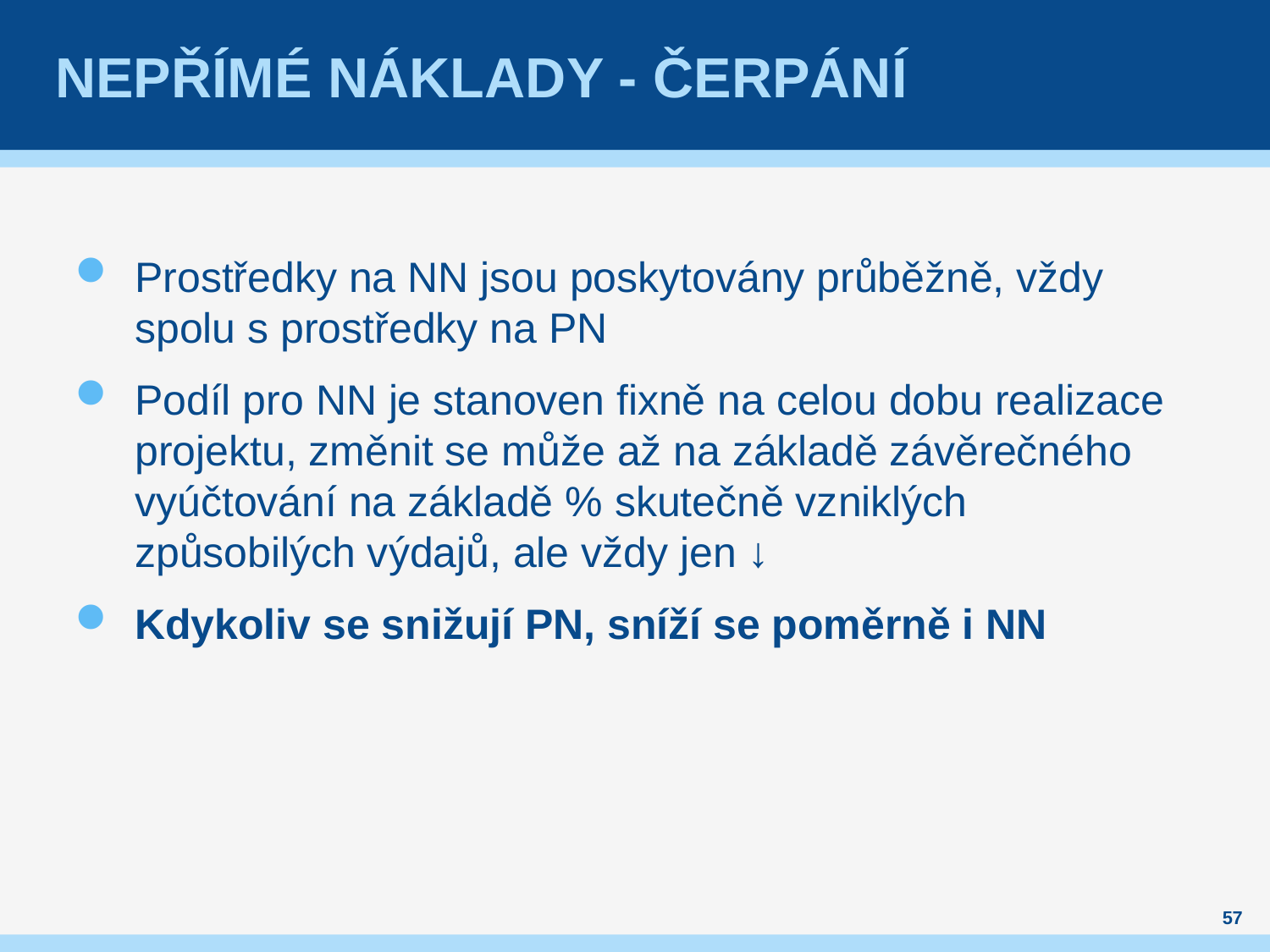

# Nepřímé náklady - čerpání
Prostředky na NN jsou poskytovány průběžně, vždy spolu s prostředky na PN
Podíl pro NN je stanoven fixně na celou dobu realizace projektu, změnit se může až na základě závěrečného vyúčtování na základě % skutečně vzniklých způsobilých výdajů, ale vždy jen ↓
Kdykoliv se snižují PN, sníží se poměrně i NN
57